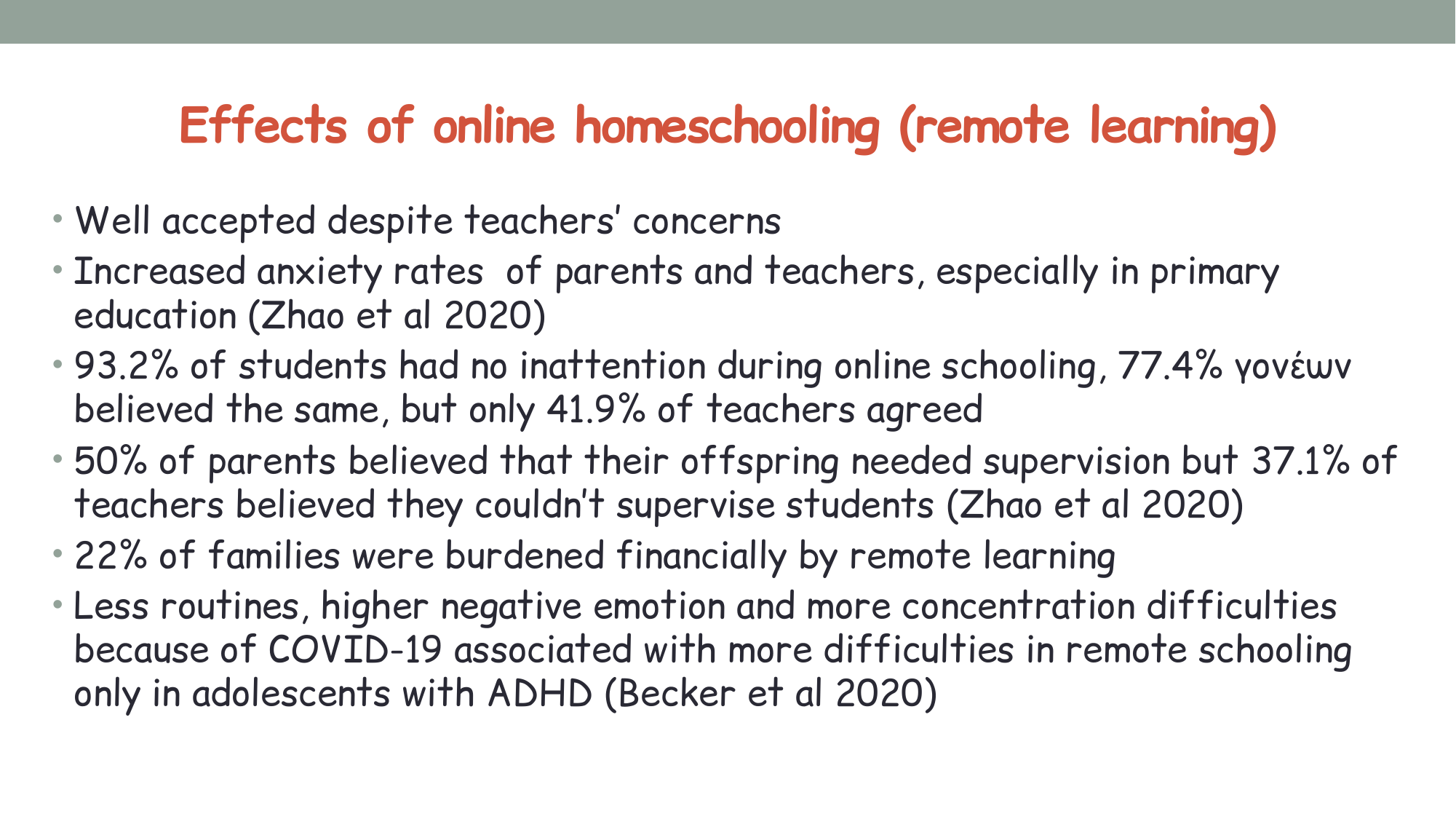

# Effects of online homeschooling (remote learning)
Well accepted despite teachers’ concerns
Increased anxiety rates  of parents and teachers, especially in primary education (Zhao et al 2020)
93.2% of students had no inattention during online schooling, 77.4% γονέων believed the same, but only 41.9% of teachers agreed
50% of parents believed that their offspring needed supervision but 37.1% of teachers believed they couldn’t supervise students (Zhao et al 2020)
22% of families were burdened financially by remote learning
Less routines, higher negative emotion and more concentration difficulties because of COVID-19 associated with more difficulties in remote schooling only in adolescents with ADHD (Becker et al 2020)